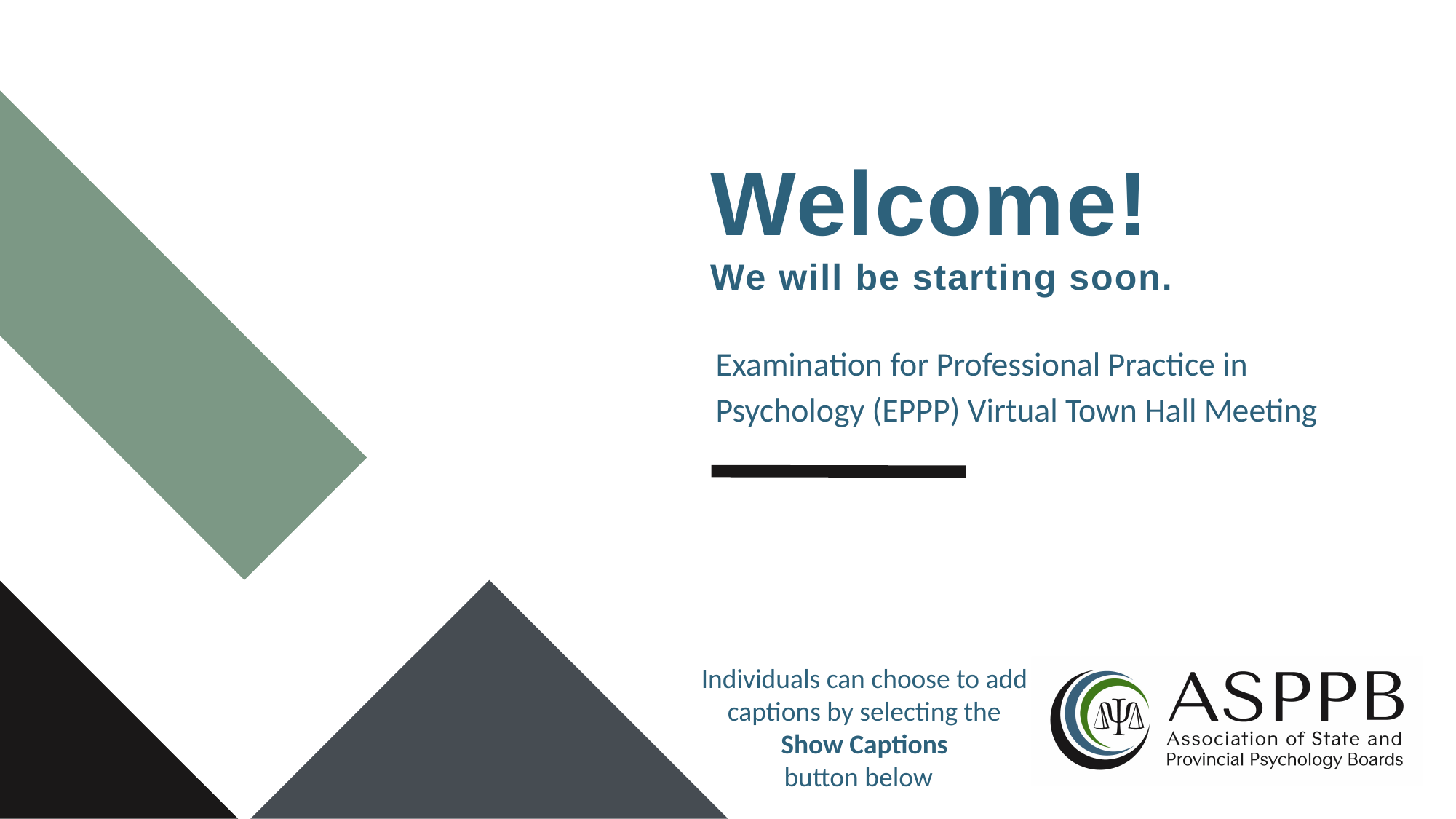

# Welcome! We will be starting soon.
Examination for Professional Practice in Psychology (EPPP) Virtual Town Hall Meeting

Individuals can choose to add captions by selecting the Show Captions
button below